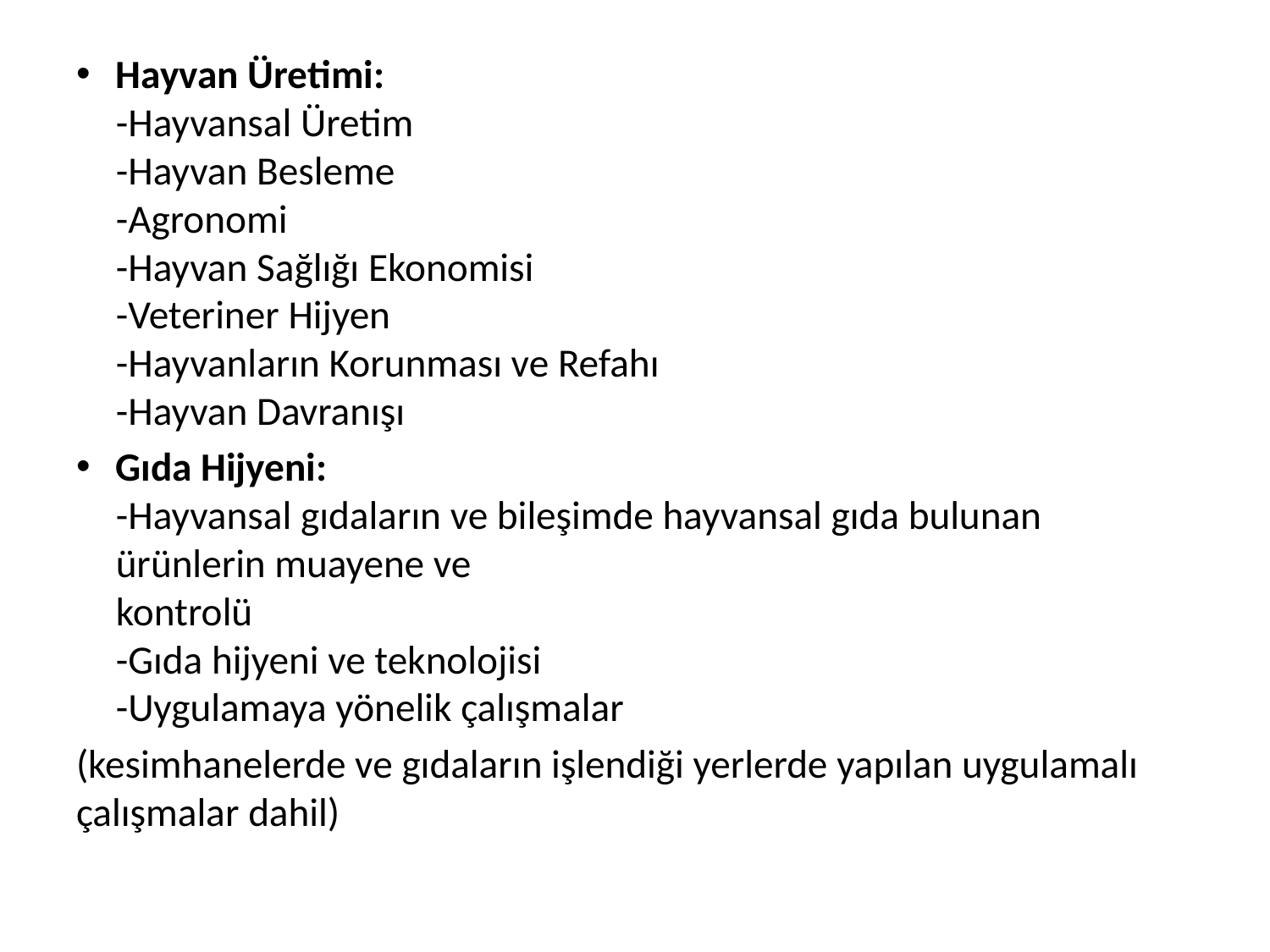

Hayvan Üretimi:
-Hayvansal Üretim
-Hayvan Besleme
-Agronomi
-Hayvan Sağlığı Ekonomisi
-Veteriner Hijyen
-Hayvanların Korunması ve Refahı
-Hayvan Davranışı
Gıda Hijyeni:
-Hayvansal gıdaların ve bileşimde hayvansal gıda bulunan ürünlerin muayene ve
kontrolü
-Gıda hijyeni ve teknolojisi
-Uygulamaya yönelik çalışmalar
(kesimhanelerde ve gıdaların işlendiği yerlerde yapılan uygulamalı çalışmalar dahil)